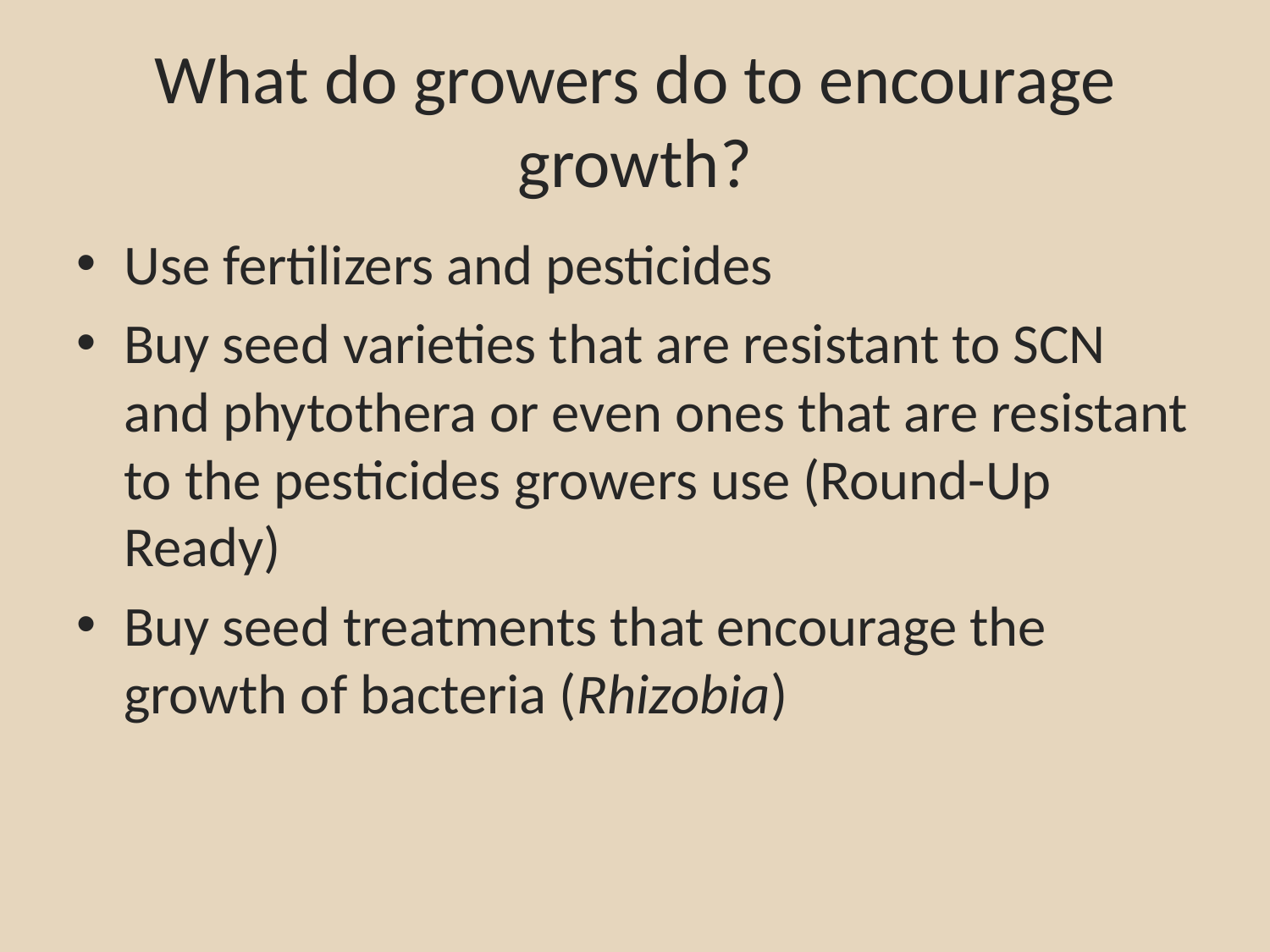

# What do growers do to encourage growth?
Use fertilizers and pesticides
Buy seed varieties that are resistant to SCN and phytothera or even ones that are resistant to the pesticides growers use (Round-Up Ready)
Buy seed treatments that encourage the growth of bacteria (Rhizobia)